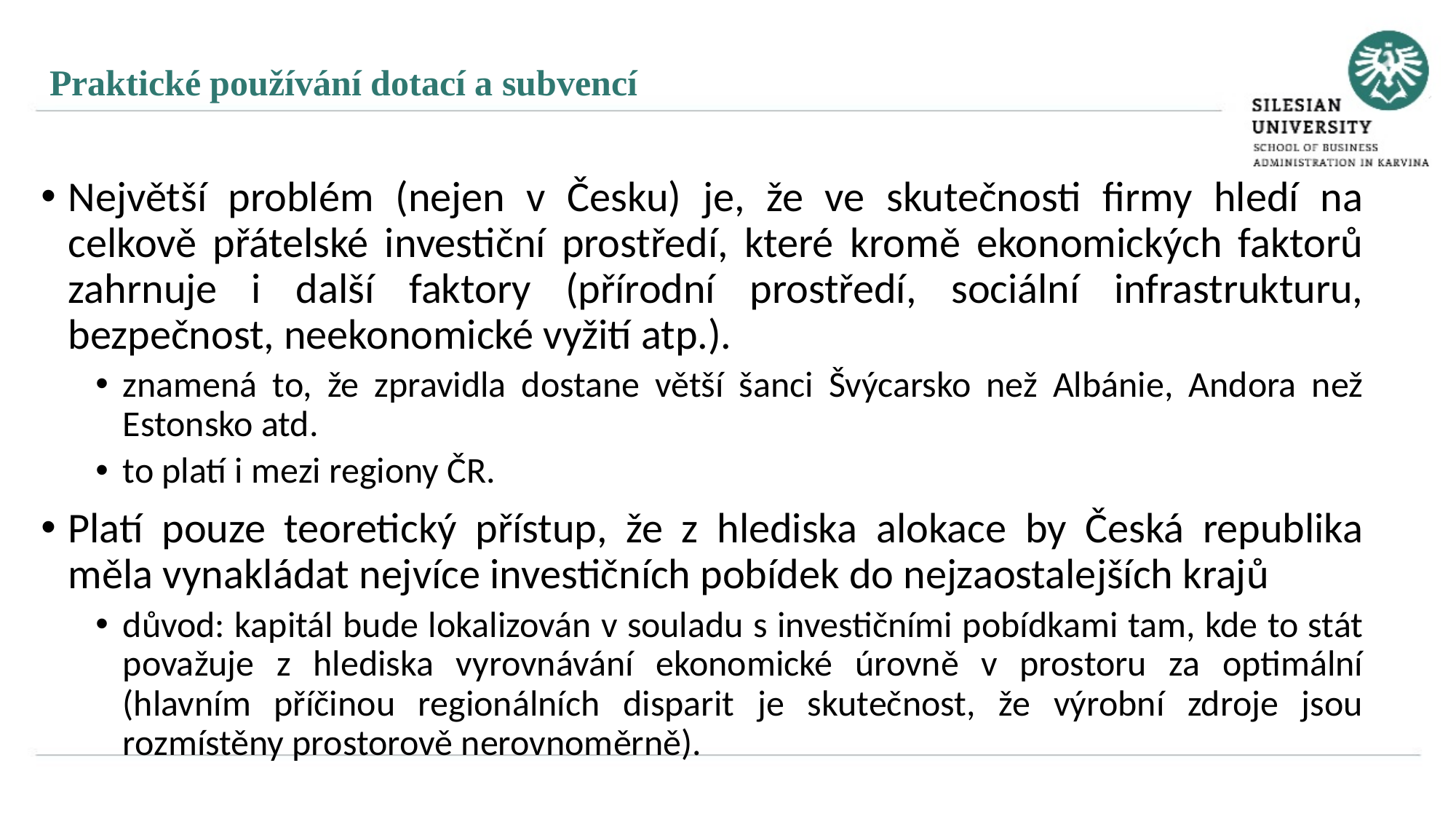

Praktické používání dotací a subvencí
Největší problém (nejen v Česku) je, že ve skutečnosti firmy hledí na celkově přátelské investiční prostředí, které kromě ekonomických faktorů zahrnuje i další faktory (přírodní prostředí, sociální infrastrukturu, bezpečnost, neekonomické vyžití atp.).
znamená to, že zpravidla dostane větší šanci Švýcarsko než Albánie, Andora než Estonsko atd.
to platí i mezi regiony ČR.
Platí pouze teoretický přístup, že z hlediska alokace by Česká republika měla vynakládat nejvíce investičních pobídek do nejzaostalejších krajů
důvod: kapitál bude lokalizován v souladu s investičními pobídkami tam, kde to stát považuje z hlediska vyrovnávání ekonomické úrovně v prostoru za optimální (hlavním příčinou regionálních disparit je skutečnost, že výrobní zdroje jsou rozmístěny prostorově nerovnoměrně).